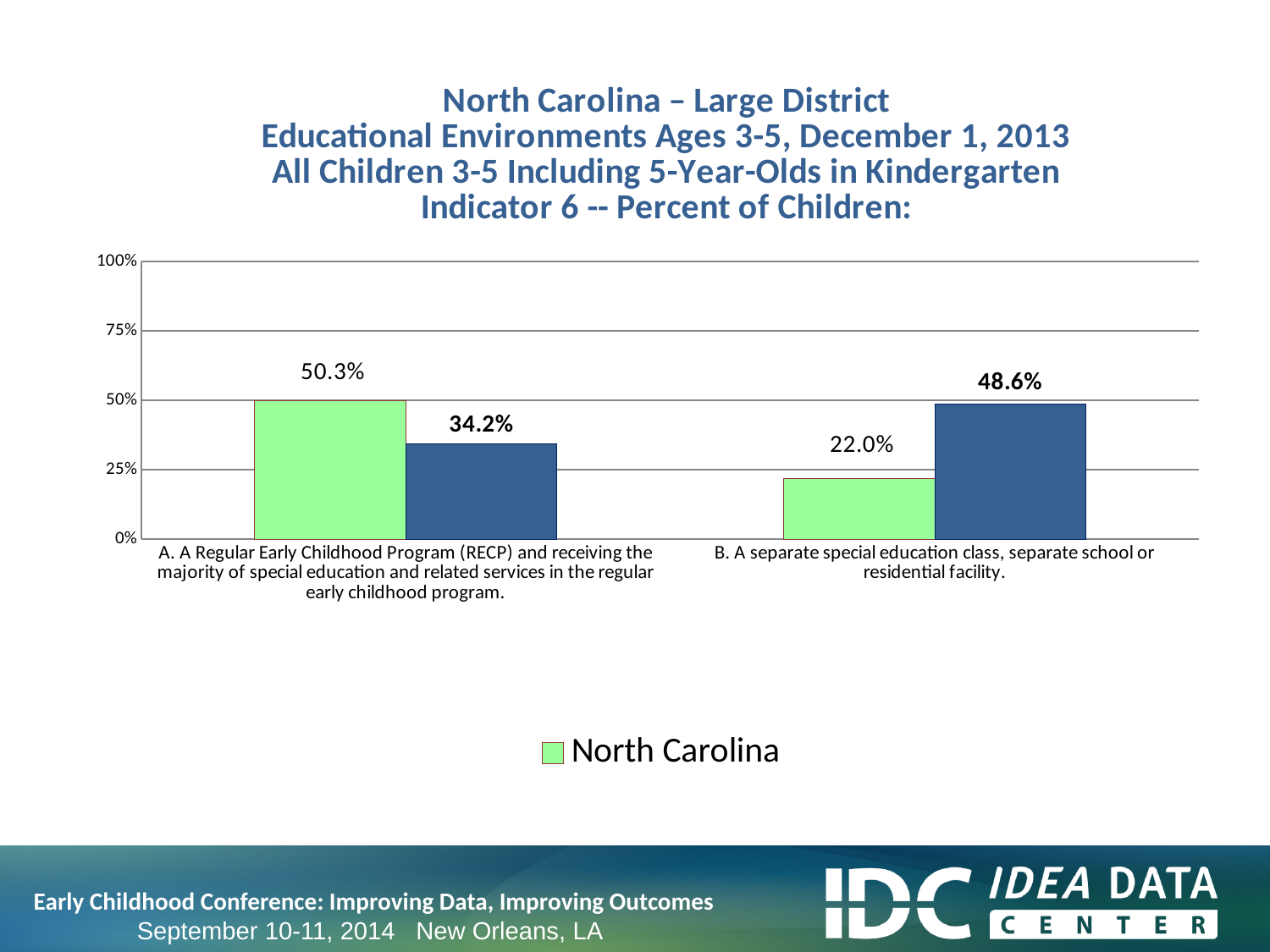

### Chart: North Carolina – Large District
Educational Environments Ages 3-5, December 1, 2013
All Children 3-5 Including 5-Year-Olds in Kindergarten
Indicator 6 -- Percent of Children:

| Category |  |  |
|---|---|---|
| A. A Regular Early Childhood Program (RECP) and receiving the majority of special education and related services in the regular early childhood program. | 0.5001355233913374 | 0.34200113058224985 |
| B. A separate special education class, separate school or residential facility. | 0.21813845069659024 | 0.48558507631430187 |
 Early Childhood Conference: Improving Data, Improving Outcomes
September 10-11, 2014   New Orleans, LA